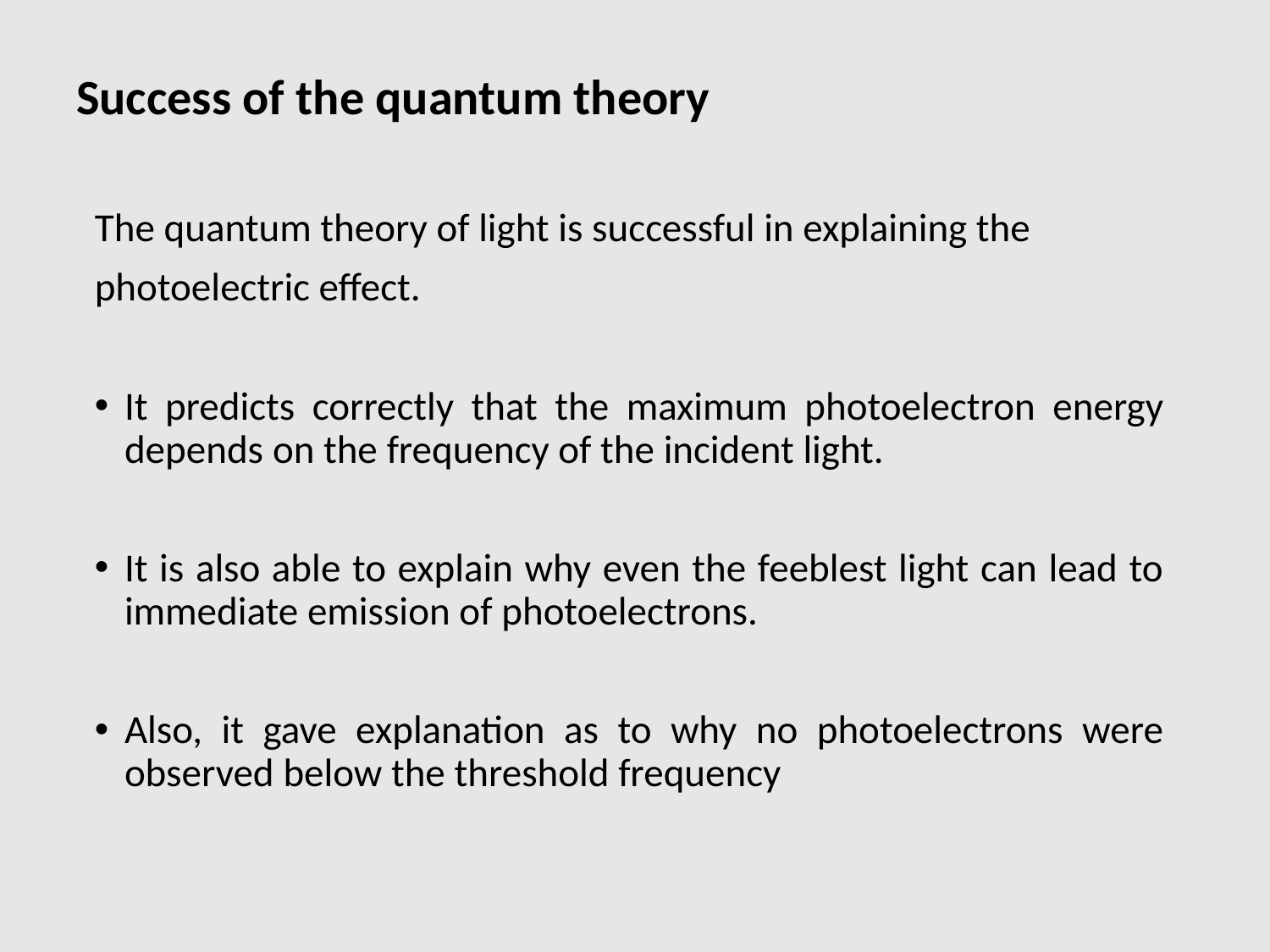

# Success of the quantum theory
The quantum theory of light is successful in explaining the
photoelectric effect.

It predicts correctly that the maximum photoelectron energy depends on the frequency of the incident light.

It is also able to explain why even the feeblest light can lead to immediate emission of photoelectrons.

Also, it gave explanation as to why no photoelectrons were observed below the threshold frequency